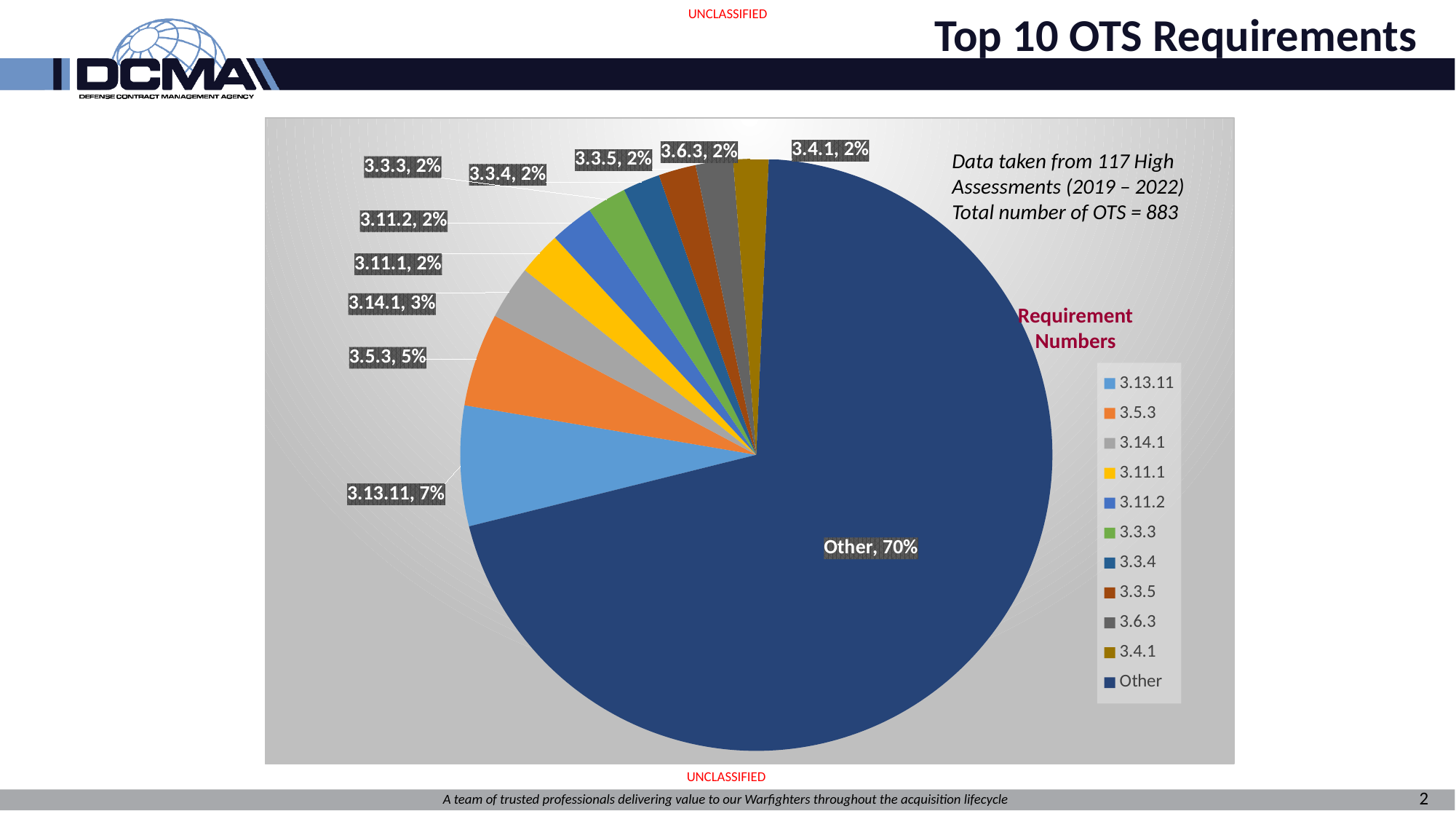

Top 10 OTS Requirements
UNCLASSIFIED

### Chart

| Category | Percentage of OTS (117 High Assessments) |
|---|---|
| 3.13.11 | 58.0 |
| 3.5.3 | 45.0 |
| 3.14.1 | 26.0 |
| 3.11.1 | 21.0 |
| 3.11.2 | 21.0 |
| 3.3.3 | 19.0 |
| 3.3.4 | 18.0 |
| 3.3.5 | 18.0 |
| 3.6.3 | 18.0 |
| 3.4.1 | 17.0 |
| Other | 622.0 |
Data taken from 117 High Assessments (2019 – 2022)
Total number of OTS = 883
Requirement Numbers
UNCLASSIFIED

2